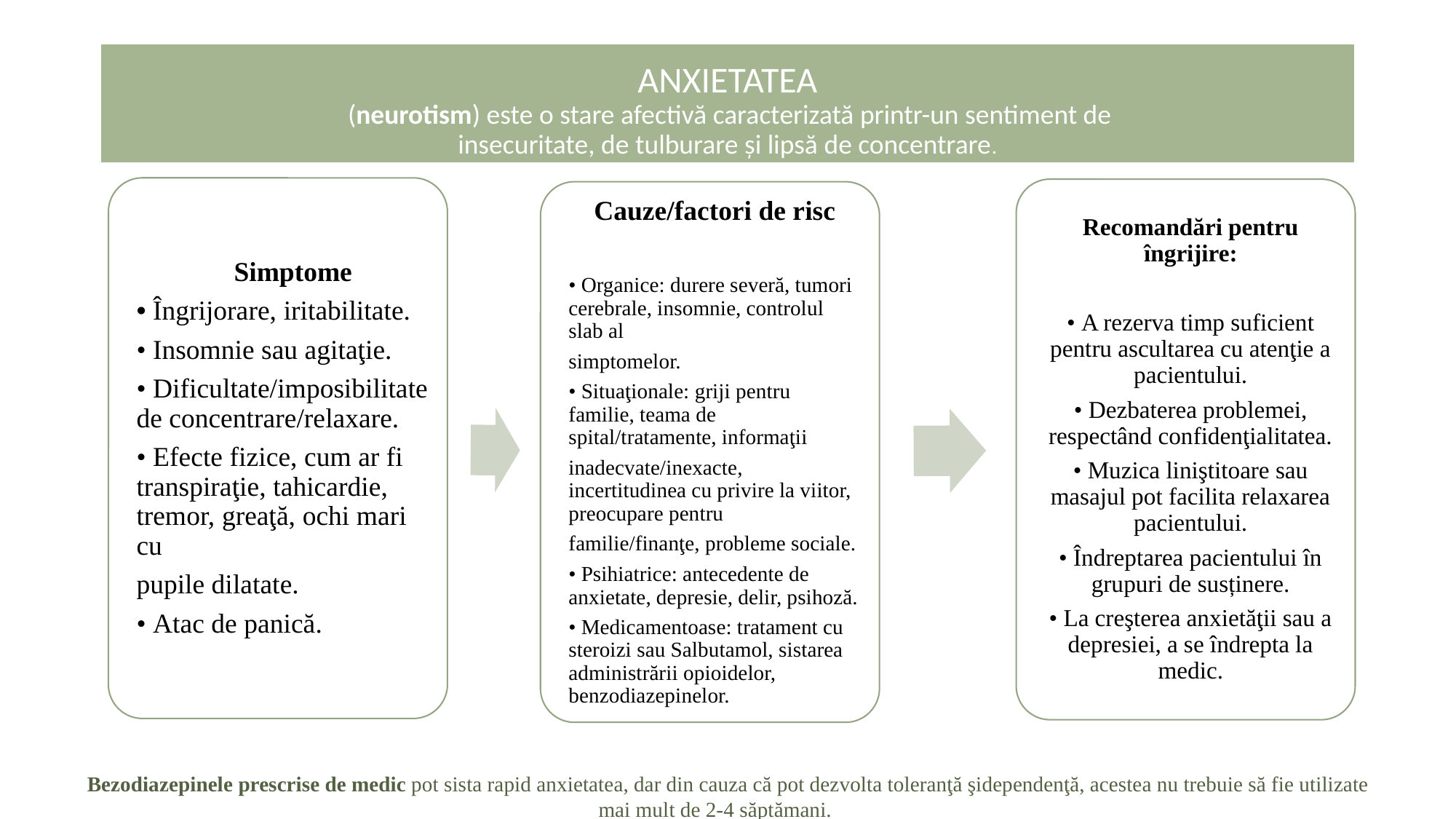

# ANXIETATEA (neurotism) este o stare afectivă caracterizată printr-un sentiment de insecuritate, de tulburare și lipsă de concentrare.
   Simptome
• Îngrijorare, iritabilitate.
• Insomnie sau agitaţie.
• Dificultate/imposibilitate de concentrare/relaxare.
• Efecte fizice, cum ar fi transpiraţie, tahicardie, tremor, greaţă, ochi mari cu
pupile dilatate.
• Atac de panică.

Cauze/factori de risc

• Organice: durere severă, tumori cerebrale, insomnie, controlul slab al
simptomelor.
• Situaţionale: griji pentru familie, teama de spital/tratamente, informaţii
inadecvate/inexacte, incertitudinea cu privire la viitor, preocupare pentru
familie/finanţe, probleme sociale.
• Psihiatrice: antecedente de anxietate, depresie, delir, psihoză.
• Medicamentoase: tratament cu steroizi sau Salbutamol, sistarea administrării opioidelor, benzodiazepinelor.

Recomandări pentru îngrijire:

• A rezerva timp suficient pentru ascultarea cu atenţie a pacientului.
• Dezbaterea problemei, respectând confidenţialitatea.
• Muzica liniştitoare sau masajul pot facilita relaxarea pacientului.
• Îndreptarea pacientului în grupuri de susținere.
• La creşterea anxietăţii sau a depresiei, a se îndrepta la medic.
      Bezodiazepinele prescrise de medic pot sista rapid anxietatea, dar din cauza că pot dezvolta toleranţă şidependenţă, acestea nu trebuie să fie utilizate
 mai mult de 2-4 săptămani.